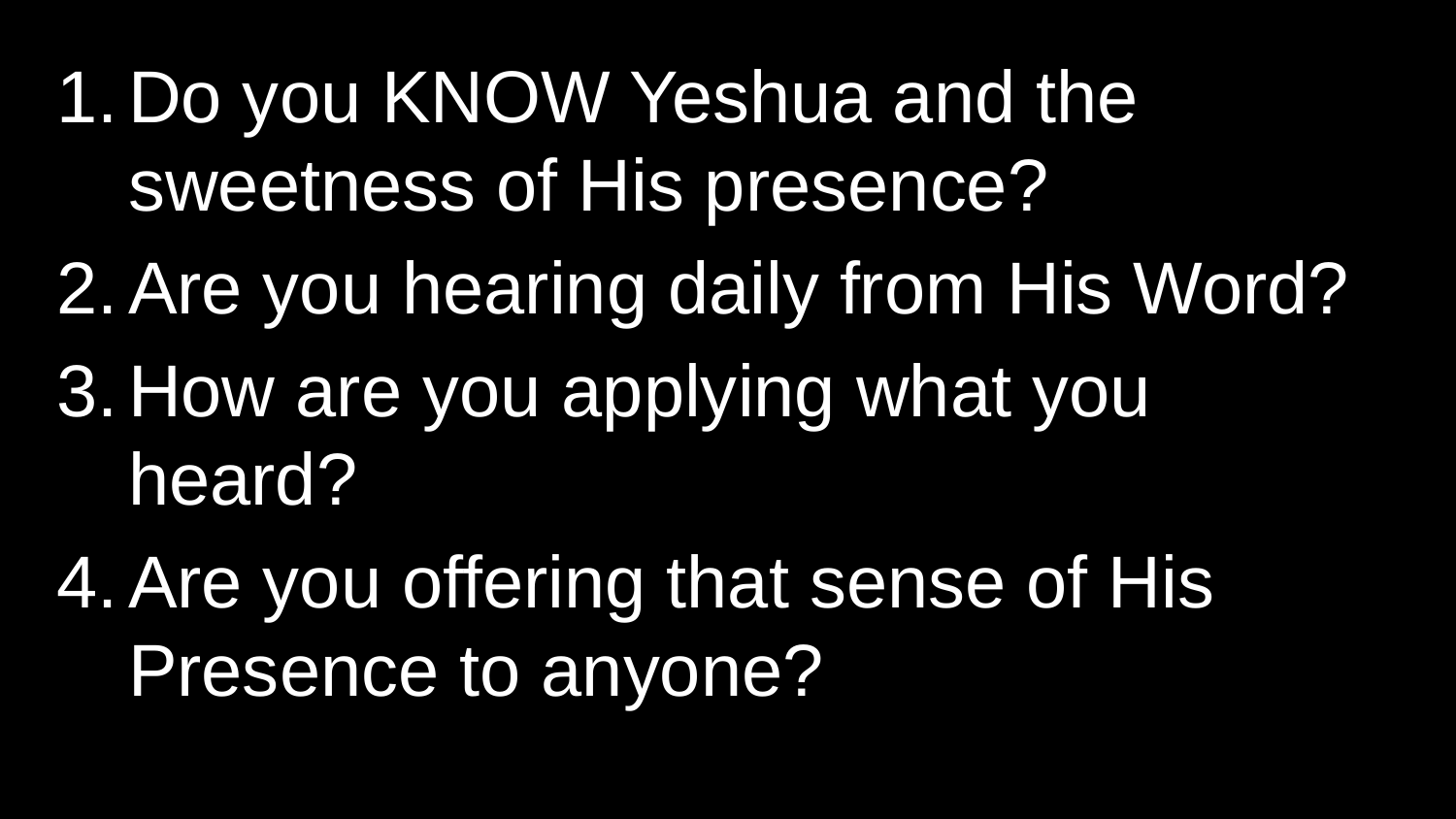

Do you KNOW Yeshua and the sweetness of His presence?
Are you hearing daily from His Word?
How are you applying what you heard?
Are you offering that sense of His Presence to anyone?